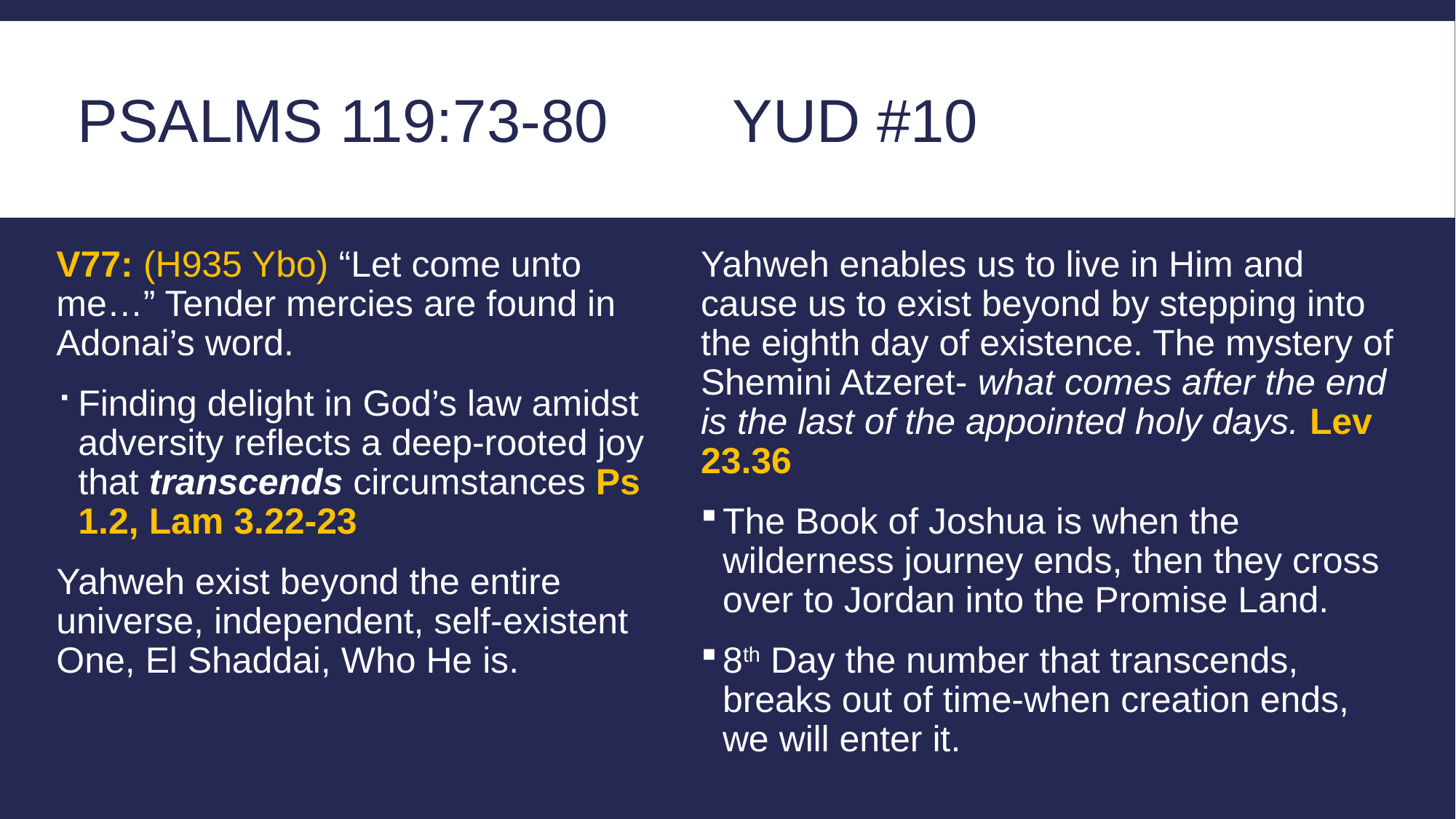

# Psalms 119:73-80		yud #10
V77: (H935 Ybo) “Let come unto me…” Tender mercies are found in Adonai’s word.
Finding delight in God’s law amidst adversity reflects a deep-rooted joy that transcends circumstances Ps 1.2, Lam 3.22-23
Yahweh exist beyond the entire universe, independent, self-existent One, El Shaddai, Who He is.
Yahweh enables us to live in Him and cause us to exist beyond by stepping into the eighth day of existence. The mystery of Shemini Atzeret- what comes after the end is the last of the appointed holy days. Lev 23.36
The Book of Joshua is when the wilderness journey ends, then they cross over to Jordan into the Promise Land.
8th Day the number that transcends, breaks out of time-when creation ends, we will enter it.